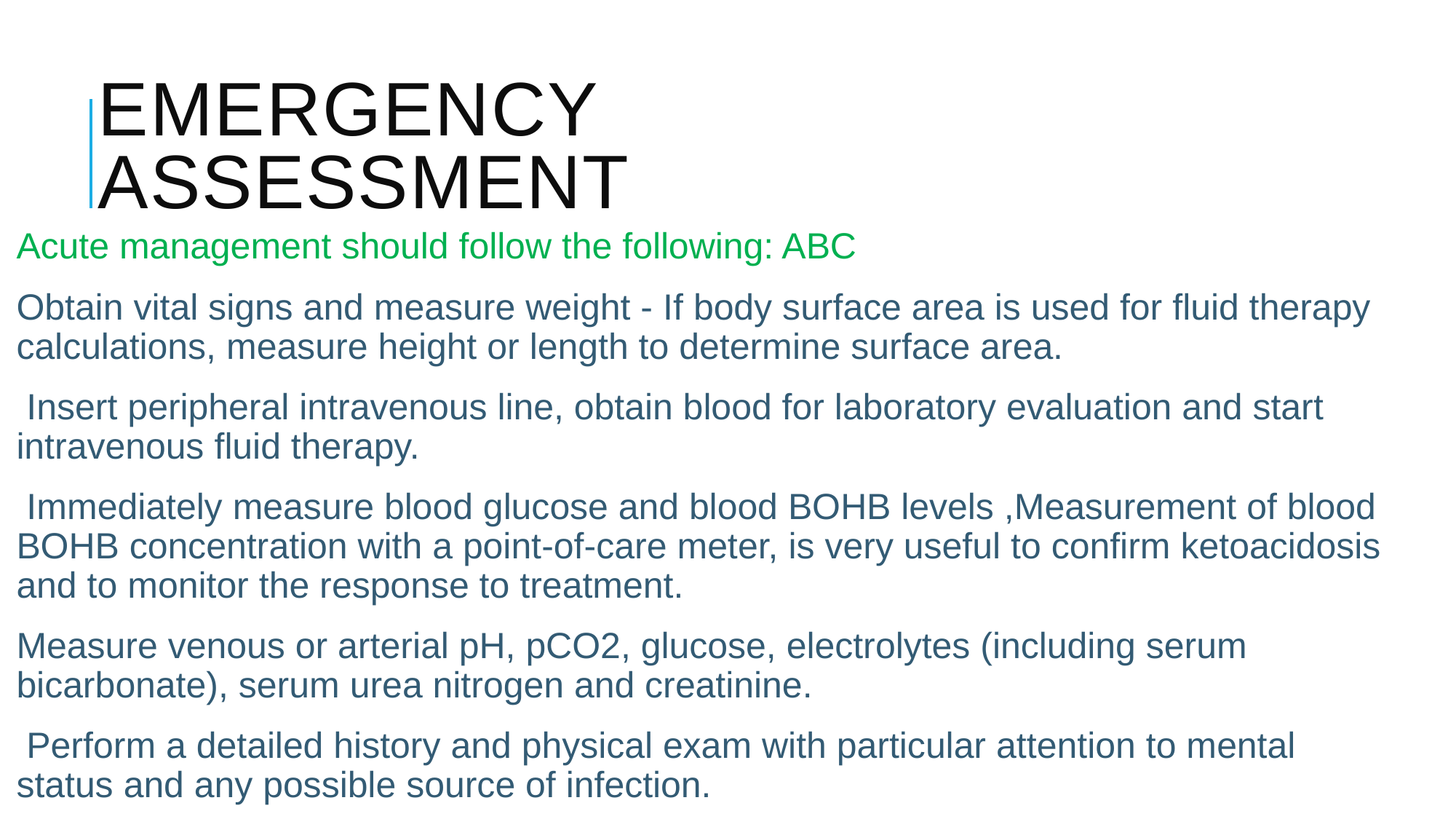

# Emergency assessment
Acute management should follow the following: ABC
Obtain vital signs and measure weight - If body surface area is used for fluid therapy calculations, measure height or length to determine surface area.
 Insert peripheral intravenous line, obtain blood for laboratory evaluation and start intravenous fluid therapy.
 Immediately measure blood glucose and blood BOHB levels ,Measurement of blood BOHB concentration with a point-of-care meter, is very useful to confirm ketoacidosis and to monitor the response to treatment.
Measure venous or arterial pH, pCO2, glucose, electrolytes (including serum bicarbonate), serum urea nitrogen and creatinine.
 Perform a detailed history and physical exam with particular attention to mental status and any possible source of infection.